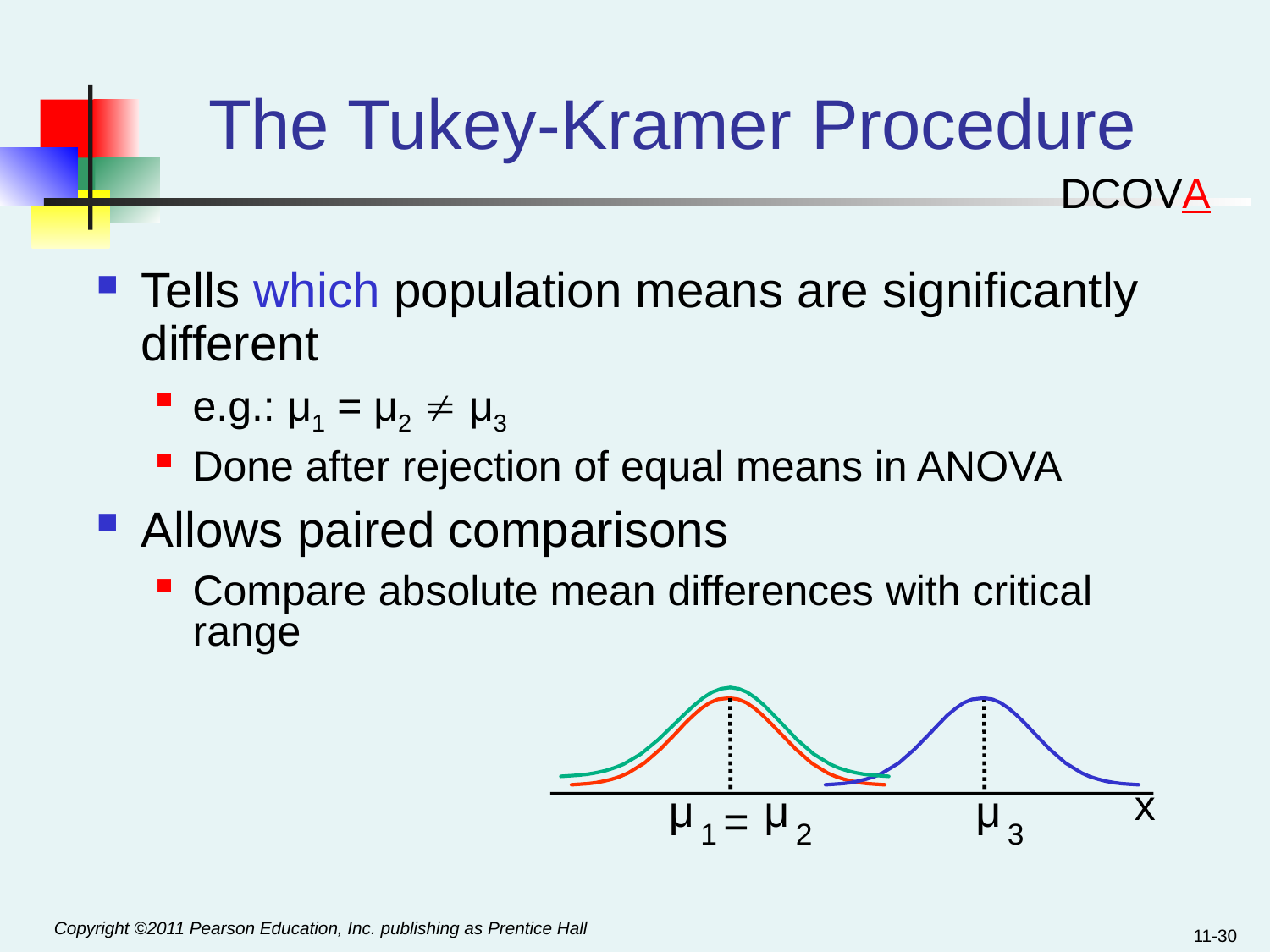

# The Tukey-Kramer Procedure
DCOVA
Tells which population means are significantly different
e.g.: μ1 = μ2 ≠ μ3
Done after rejection of equal means in ANOVA
Allows paired comparisons
Compare absolute mean differences with critical range

x
μ
μ
μ
 =

1
2
3
11-30